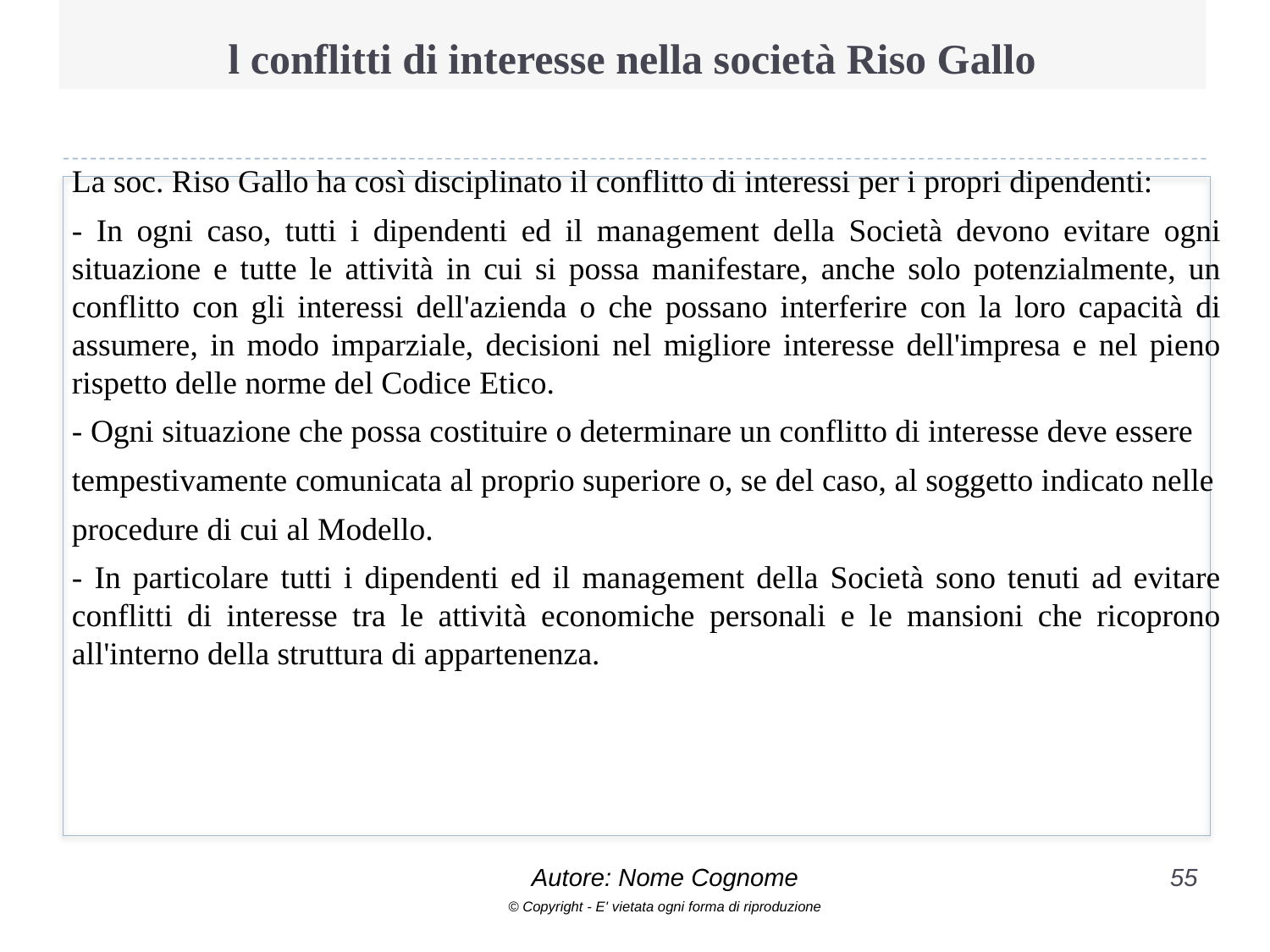

# l conflitti di interesse nella società Riso Gallo

La soc. Riso Gallo ha così disciplinato il conflitto di interessi per i propri dipendenti:
- In ogni caso, tutti i dipendenti ed il management della Società devono evitare ogni situazione e tutte le attività in cui si possa manifestare, anche solo potenzialmente, un conflitto con gli interessi dell'azienda o che possano interferire con la loro capacità di assumere, in modo imparziale, decisioni nel migliore interesse dell'impresa e nel pieno rispetto delle norme del Codice Etico.
- Ogni situazione che possa costituire o determinare un conflitto di interesse deve essere
tempestivamente comunicata al proprio superiore o, se del caso, al soggetto indicato nelle
procedure di cui al Modello.
- In particolare tutti i dipendenti ed il management della Società sono tenuti ad evitare conflitti di interesse tra le attività economiche personali e le mansioni che ricoprono all'interno della struttura di appartenenza.